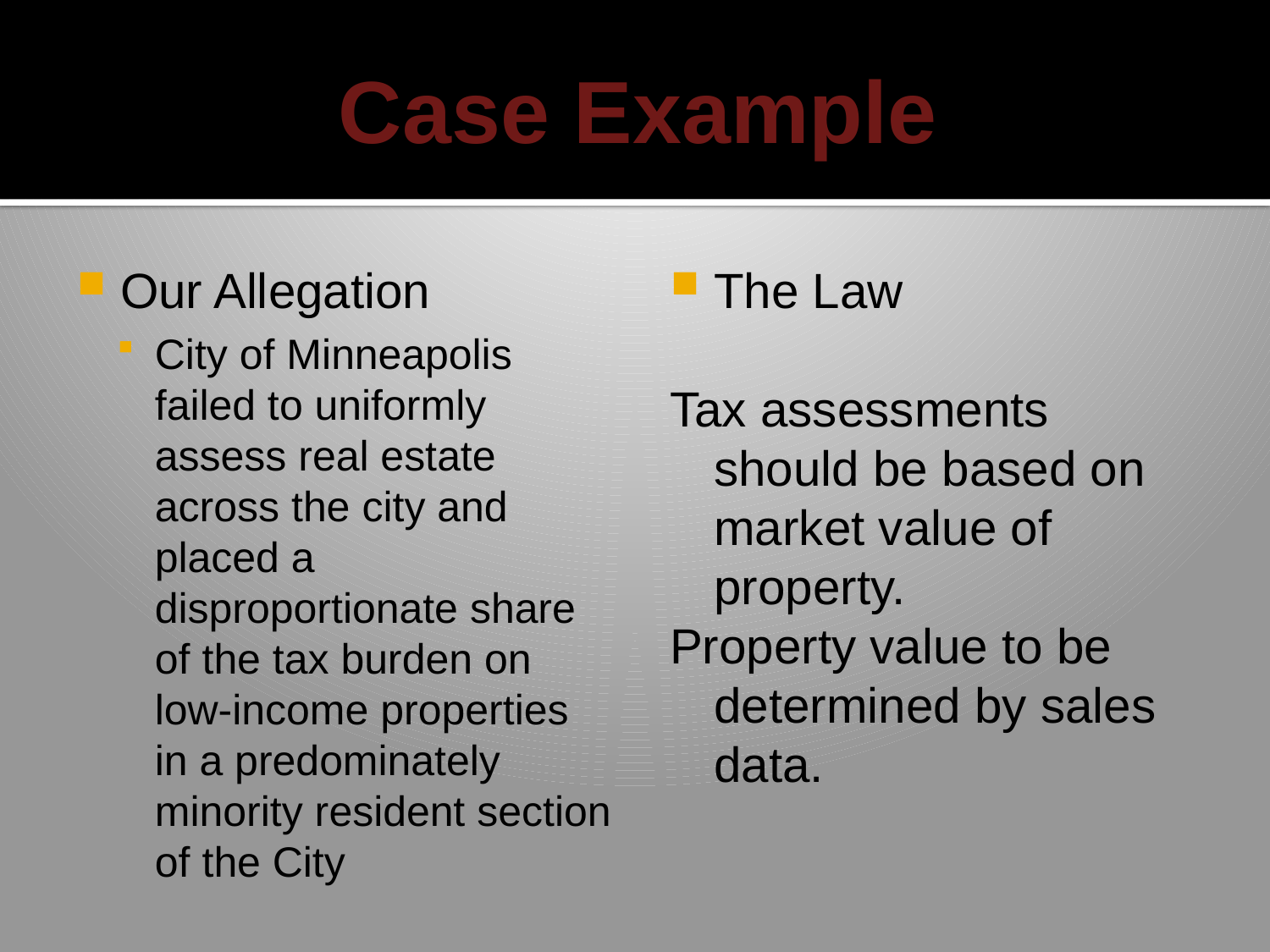

# Case Example
Our Allegation
City of Minneapolis failed to uniformly assess real estate across the city and placed a disproportionate share of the tax burden on low-income properties in a predominately minority resident section of the City
The Law

Tax assessments should be based on market value of property.
Property value to be determined by sales data.